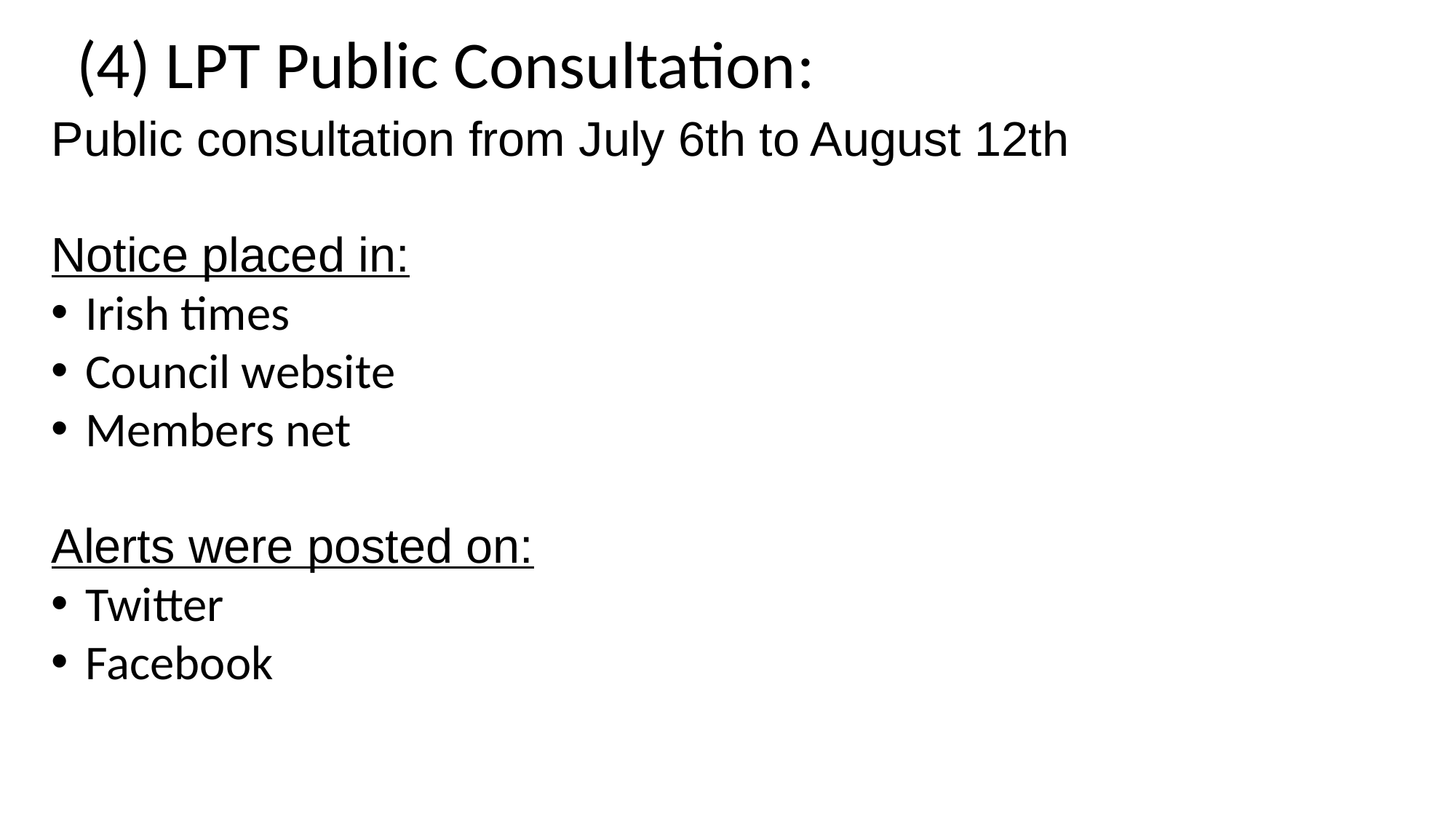

# (4) LPT Public Consultation:
Public consultation from July 6th to August 12th

Notice placed in:
Irish times
Council website
Members net

Alerts were posted on:
Twitter
Facebook